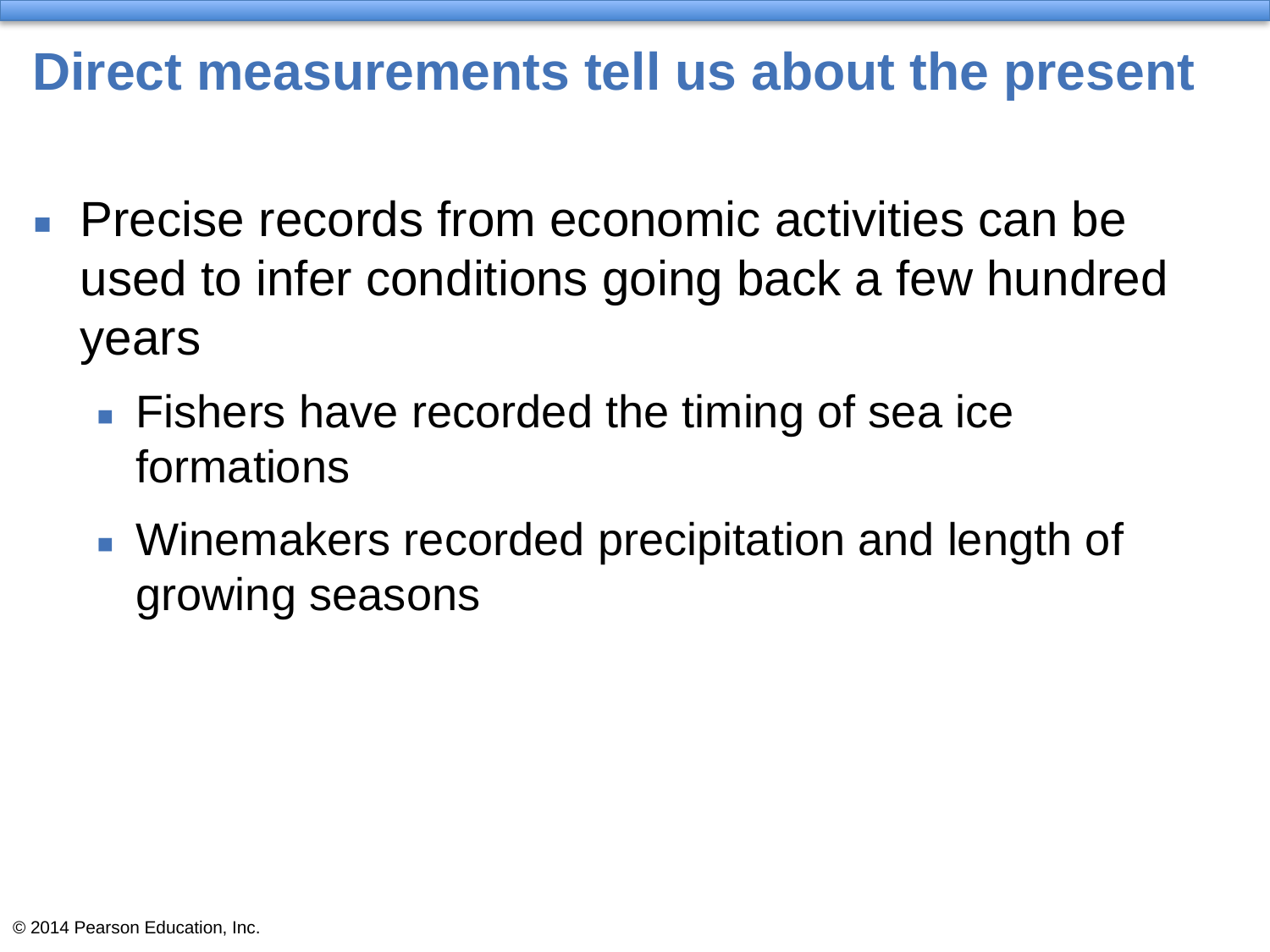

# Direct measurements tell us about the present
Precise records from economic activities can be used to infer conditions going back a few hundred years
Fishers have recorded the timing of sea ice formations
Winemakers recorded precipitation and length of growing seasons